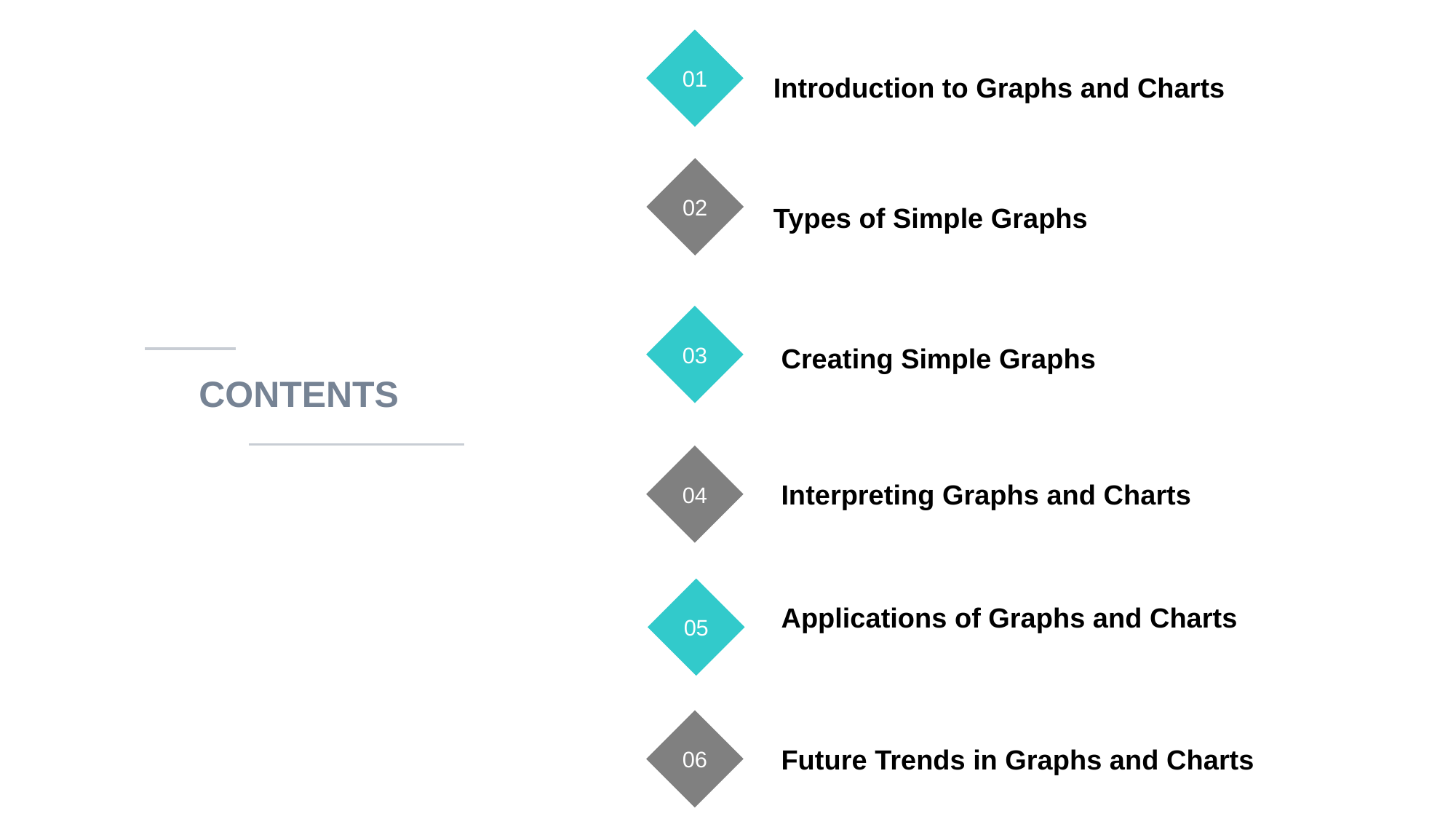

01
Introduction to Graphs and Charts
02
Types of Simple Graphs
03
Creating Simple Graphs
CONTENTS
04
Interpreting Graphs and Charts
05
Applications of Graphs and Charts
06
Future Trends in Graphs and Charts